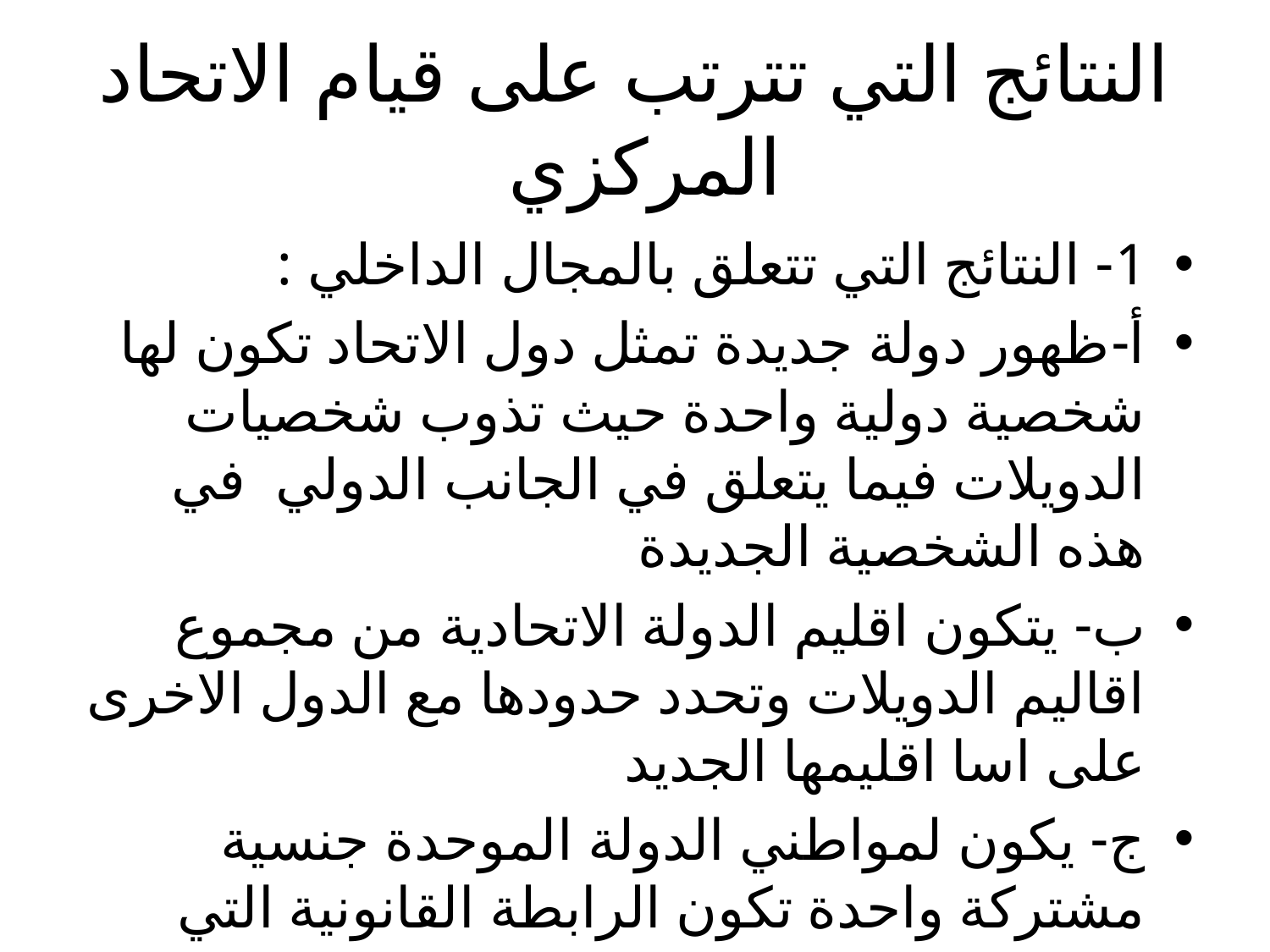

# النتائج التي تترتب على قيام الاتحاد المركزي
1- النتائج التي تتعلق بالمجال الداخلي :
أ-ظهور دولة جديدة تمثل دول الاتحاد تكون لها شخصية دولية واحدة حيث تذوب شخصيات الدويلات فيما يتعلق في الجانب الدولي  في هذه الشخصية الجديدة
ب- يتكون اقليم الدولة الاتحادية من مجموع اقاليم الدويلات وتحدد حدودها مع الدول الاخرى على اسا اقليمها الجديد
ج- يكون لمواطني الدولة الموحدة جنسية مشتركة واحدة تكون الرابطة القانونية التي تربط المواطنين بدولة الاتحاد